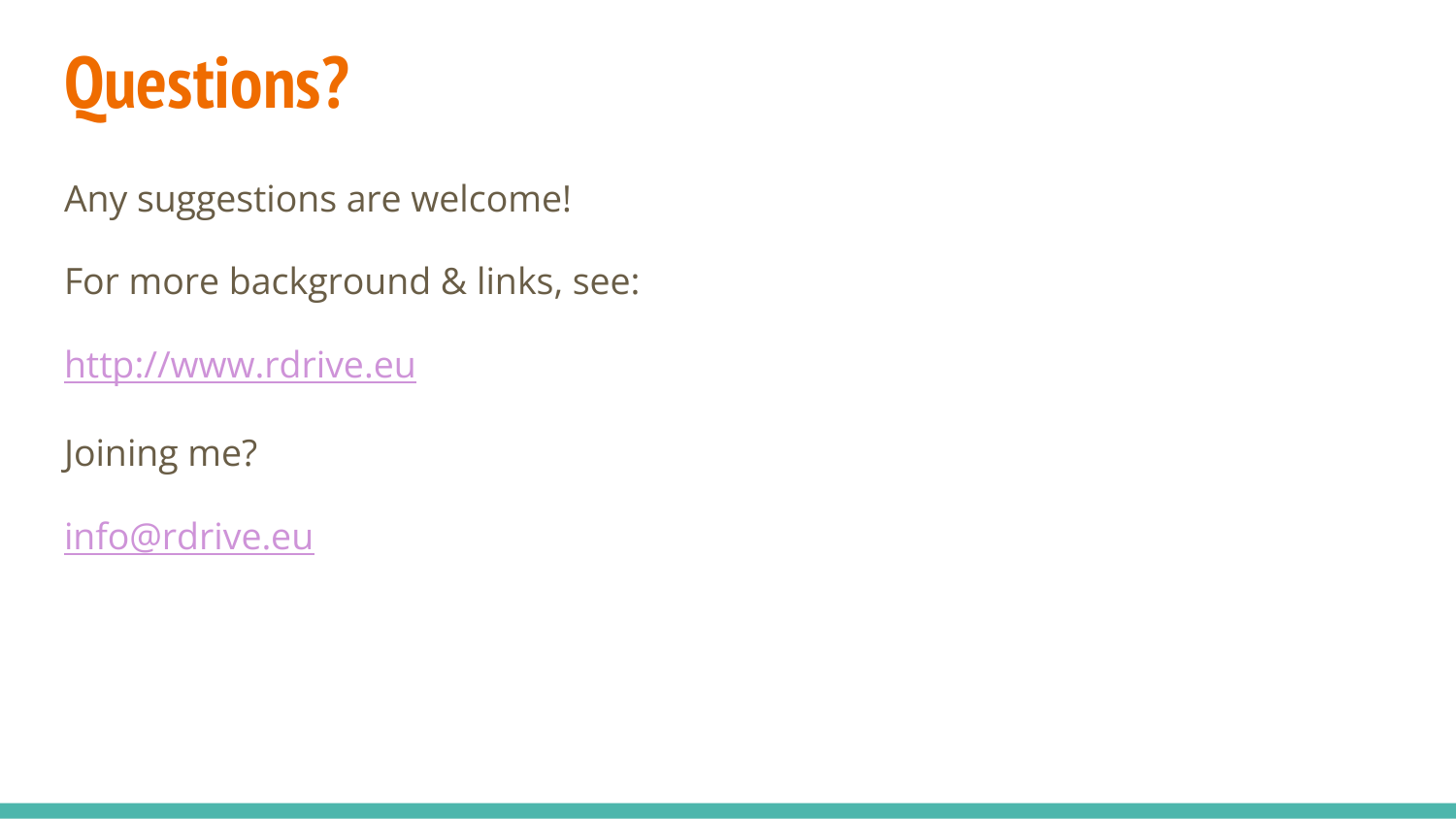

# Questions?
Any suggestions are welcome!
For more background & links, see:
http://www.rdrive.eu
Joining me?
info@rdrive.eu